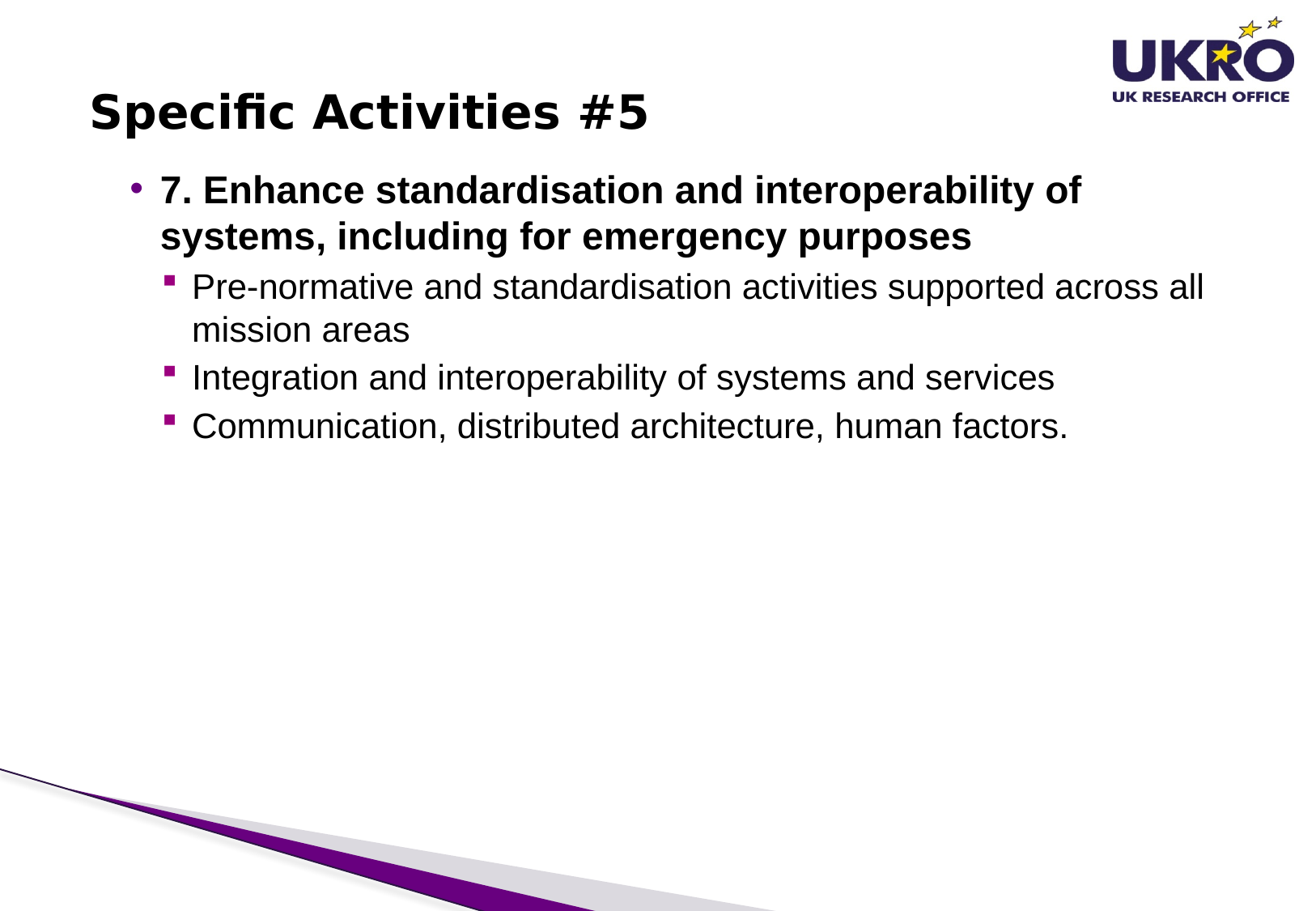

# Specific Activities #5
7. Enhance standardisation and interoperability of systems, including for emergency purposes
Pre-normative and standardisation activities supported across all mission areas
Integration and interoperability of systems and services
Communication, distributed architecture, human factors.